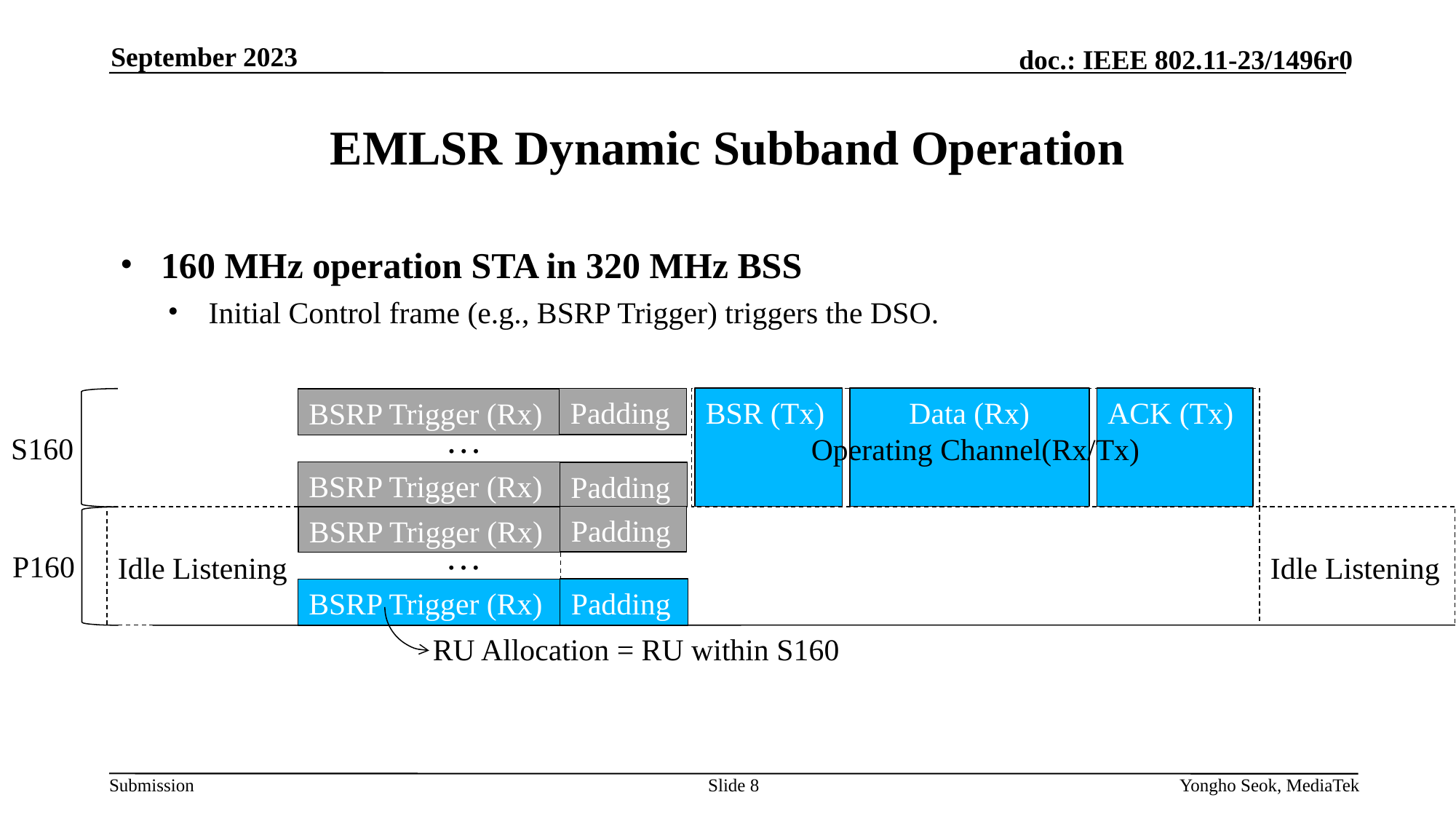

September 2023
# EMLSR Dynamic Subband Operation
160 MHz operation STA in 320 MHz BSS
Initial Control frame (e.g., BSRP Trigger) triggers the DSO.

ACK (Tx)
Data (Rx)
BSR (Tx)

Operating Channel(Rx/Tx)
Padding
BSRP Trigger (Rx)

…
S160
BSRP Trigger (Rx)
Padding
Padding

Idle Listening

Idle Listening
BSRP Trigger (Rx)

…
P160

Padding
BSRP Trigger (Rx)
RU Allocation = RU within S160
Slide 8
Yongho Seok, MediaTek